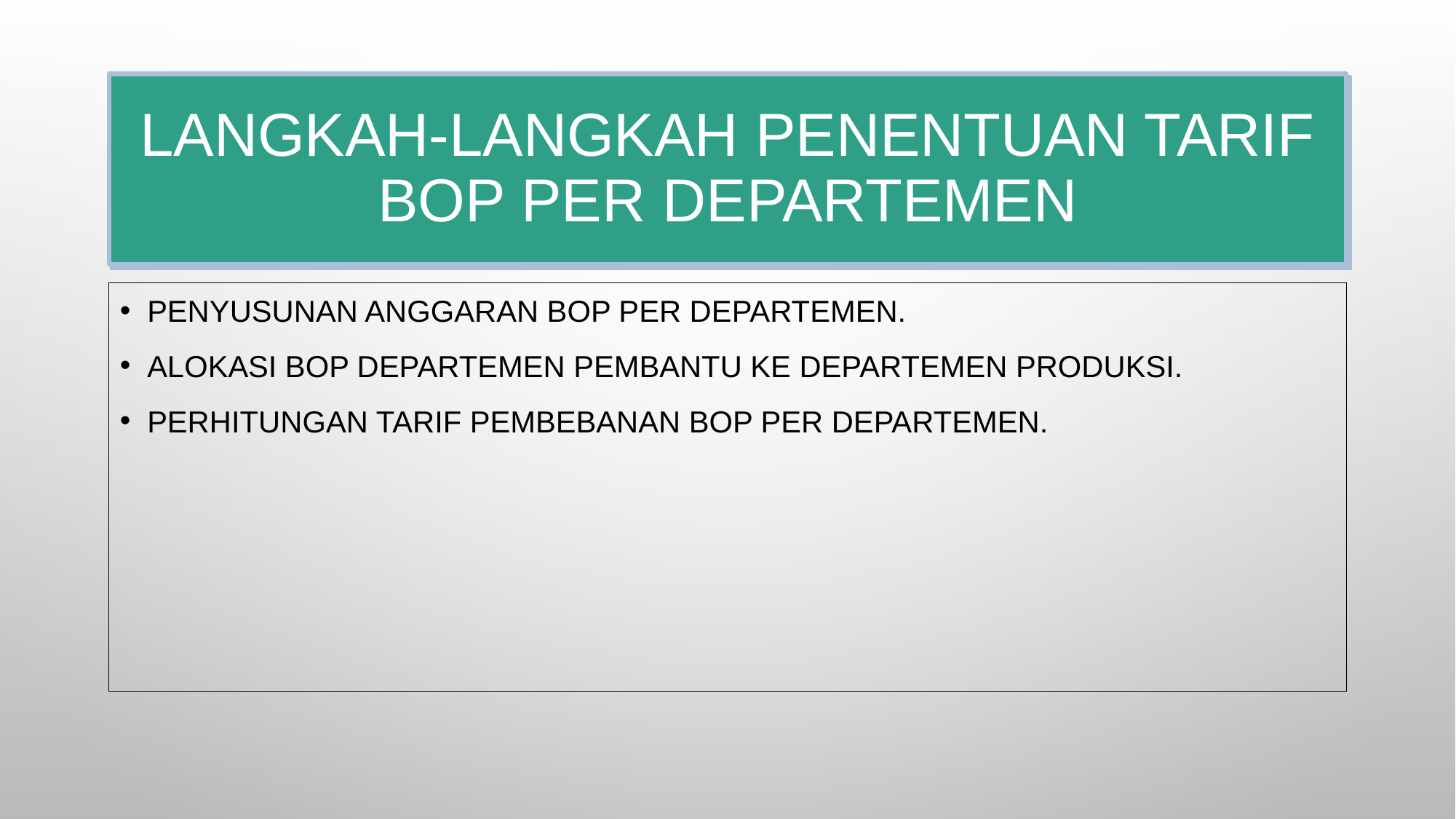

# Langkah-langkah Penentuan Tarif BOP per Departemen
Penyusunan anggaran BOP per departemen.
Alokasi BOP departemen pembantu ke departemen produksi.
Perhitungan tarif pembebanan BOP per departemen.